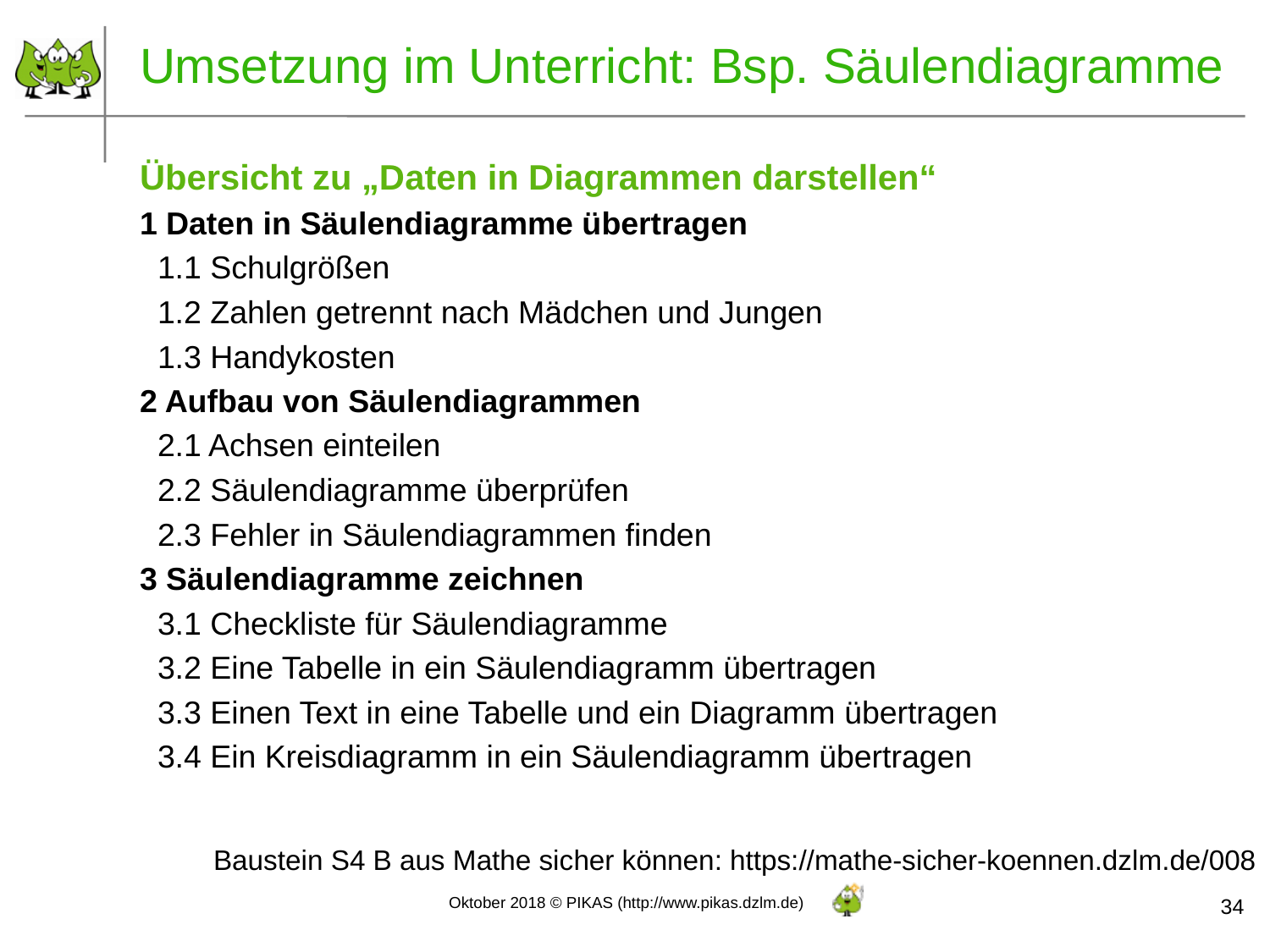

# Umsetzung im Unterricht: Bsp. Säulendiagramme
Übersicht zu „Daten in Diagrammen darstellen“
1 Daten in Säulendiagramme übertragen
  1.1 Schulgrößen
  1.2 Zahlen getrennt nach Mädchen und Jungen
  1.3 Handykosten
2 Aufbau von Säulendiagrammen
  2.1 Achsen einteilen
  2.2 Säulendiagramme überprüfen
  2.3 Fehler in Säulendiagrammen finden
3 Säulendiagramme zeichnen
  3.1 Checkliste für Säulendiagramme
  3.2 Eine Tabelle in ein Säulendiagramm übertragen
  3.3 Einen Text in eine Tabelle und ein Diagramm übertragen
  3.4 Ein Kreisdiagramm in ein Säulendiagramm übertragen
Baustein S4 B aus Mathe sicher können: https://mathe-sicher-koennen.dzlm.de/008
34